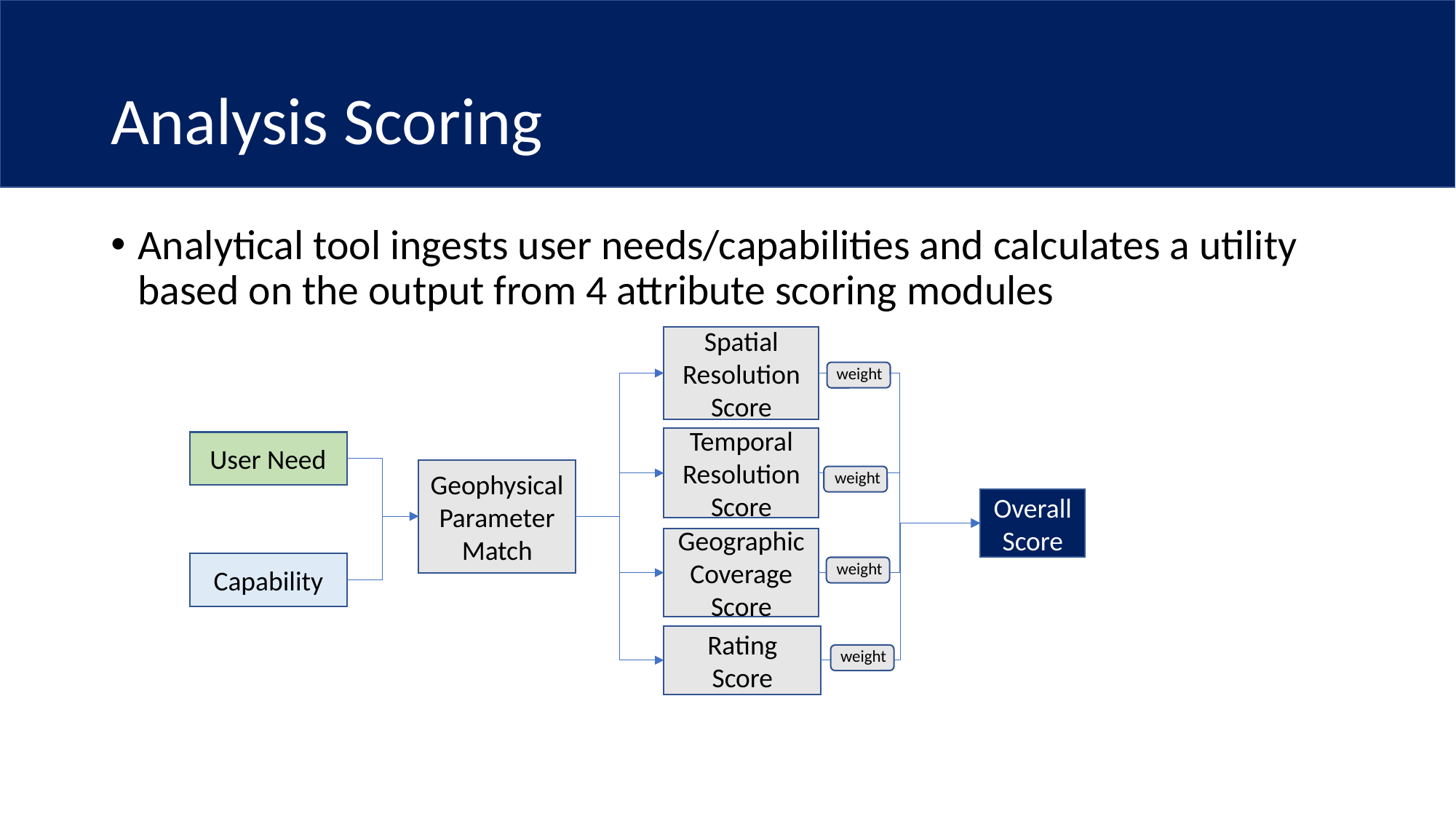

# Analysis Scoring
Analytical tool ingests user needs/capabilities and calculates a utility based on the output from 4 attribute scoring modules
Spatial Resolution Score
weight

Temporal Resolution Score
User Need
Geophysical Parameter Match
weight

Overall Score
Geographic Coverage Score
weight
Capability

Rating Score
weight